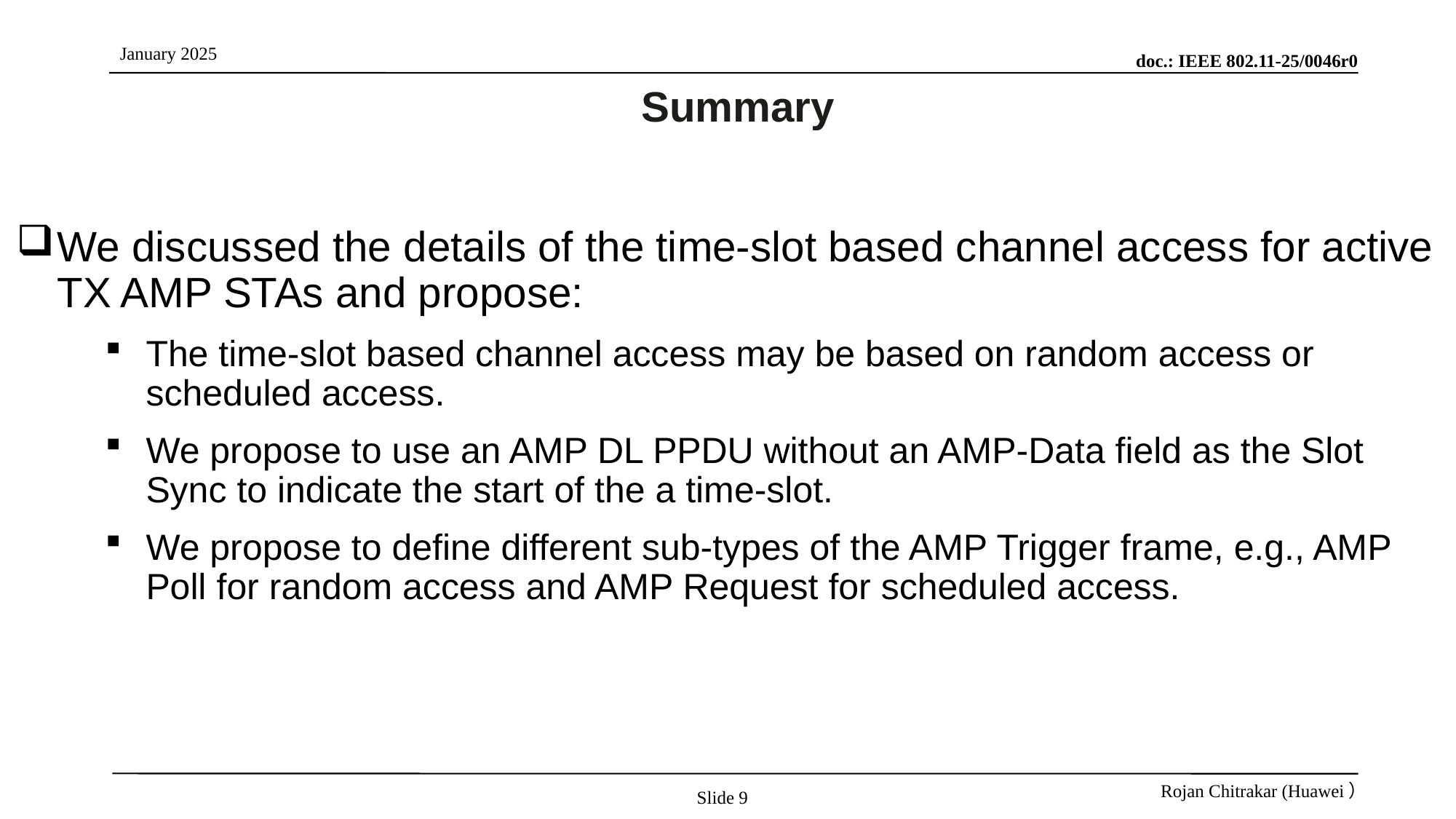

# Summary

We discussed the details of the time-slot based channel access for active TX AMP STAs and propose:
The time-slot based channel access may be based on random access or scheduled access.
We propose to use an AMP DL PPDU without an AMP-Data field as the Slot Sync to indicate the start of the a time-slot.
We propose to define different sub-types of the AMP Trigger frame, e.g., AMP Poll for random access and AMP Request for scheduled access.

Slide 9